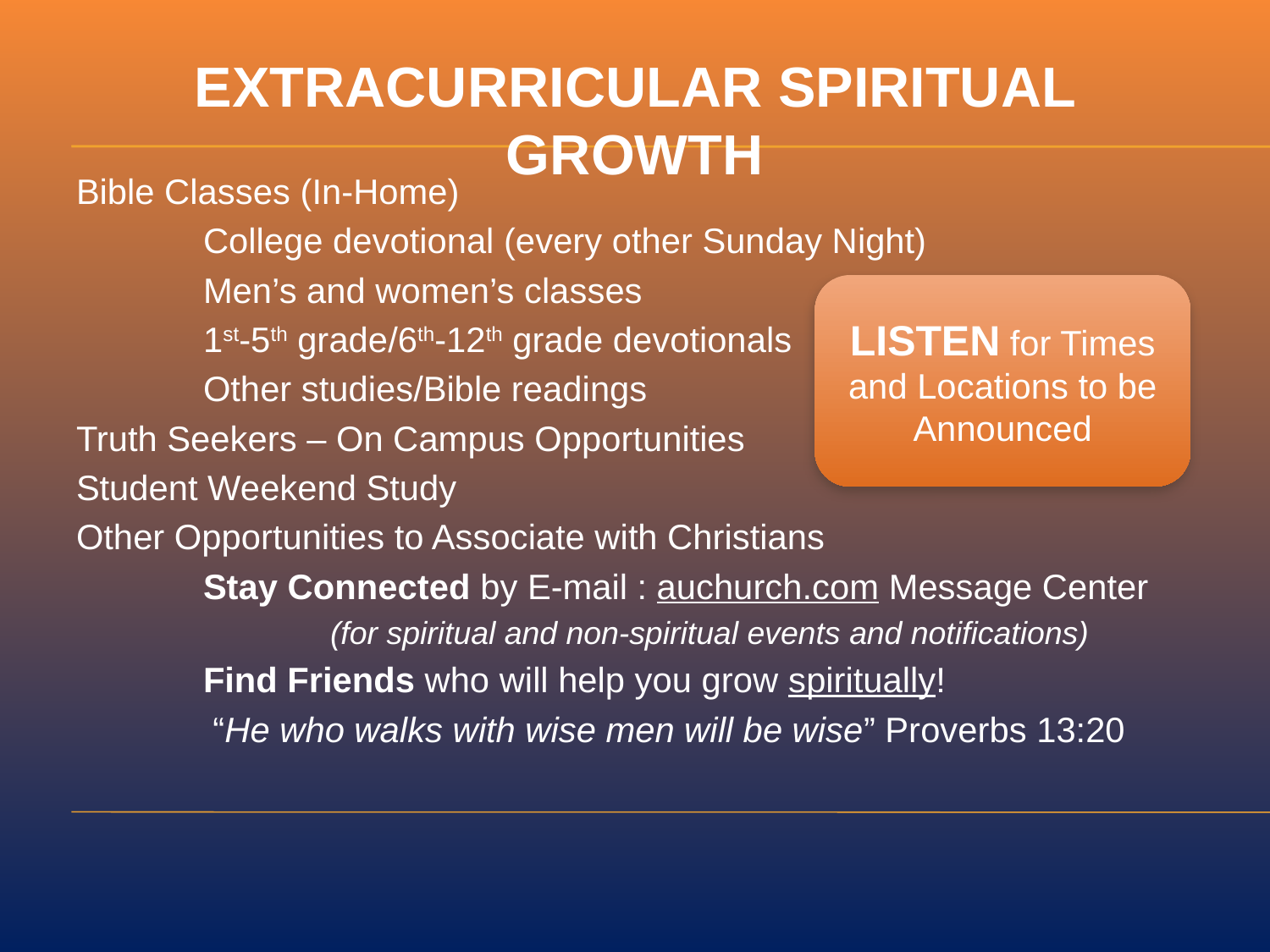

# Extracurricular Spiritual growth

Bible Classes (In-Home)
	College devotional (every other Sunday Night)
	Men’s and women’s classes
	1st-5th grade/6th-12th grade devotionals
	Other studies/Bible readings
Truth Seekers – On Campus Opportunities
Student Weekend Study
Other Opportunities to Associate with Christians
	Stay Connected by E-mail : auchurch.com Message Center
		(for spiritual and non-spiritual events and notifications)
	Find Friends who will help you grow spiritually!
	 “He who walks with wise men will be wise” Proverbs 13:20

LISTEN for Times and Locations to be Announced